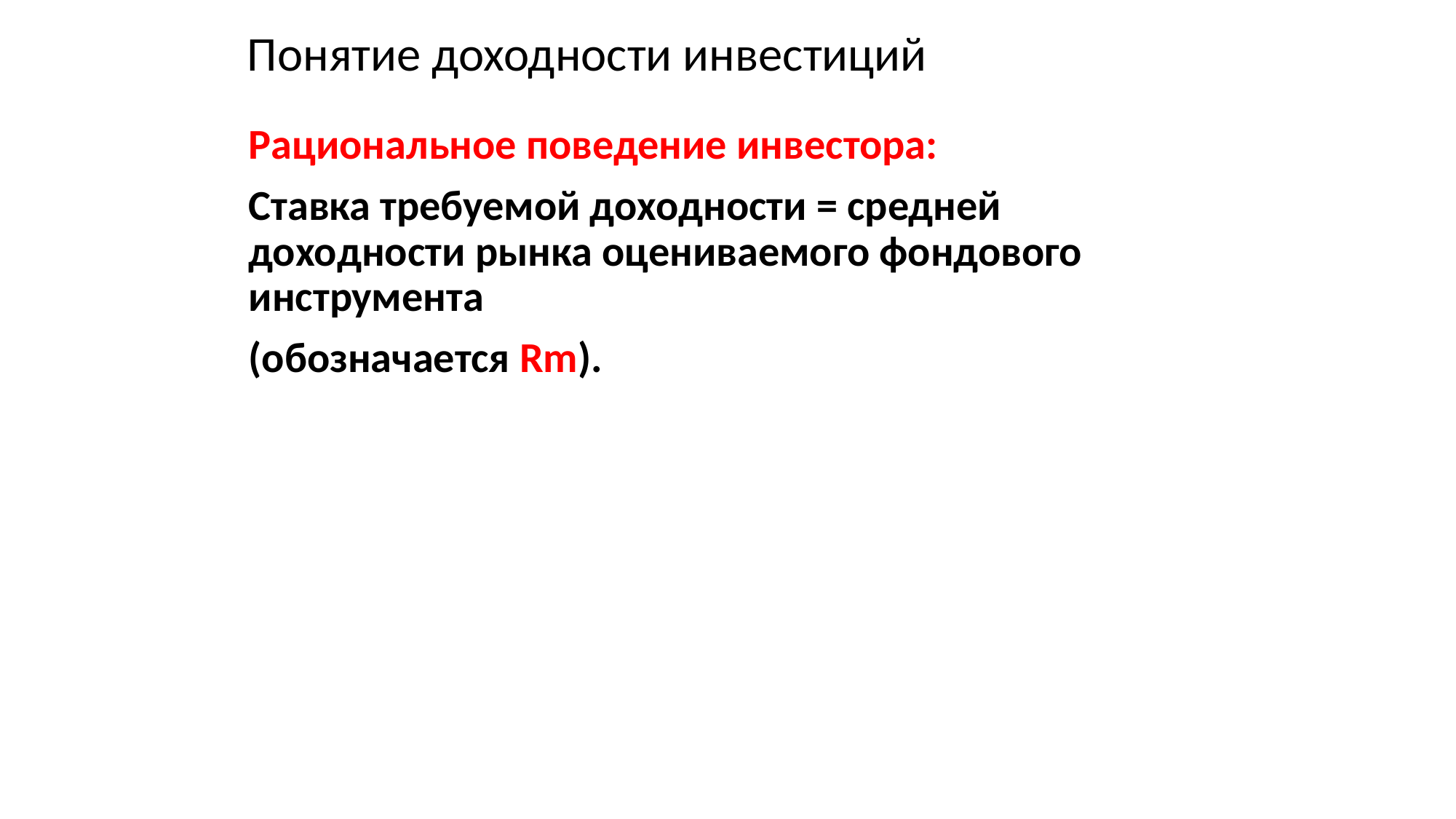

# Понятие доходности инвестиций
Рациональное поведение инвестора:
Ставка требуемой доходности = средней доходности рынка оцениваемого фондового инструмента
(обозначается Rm).